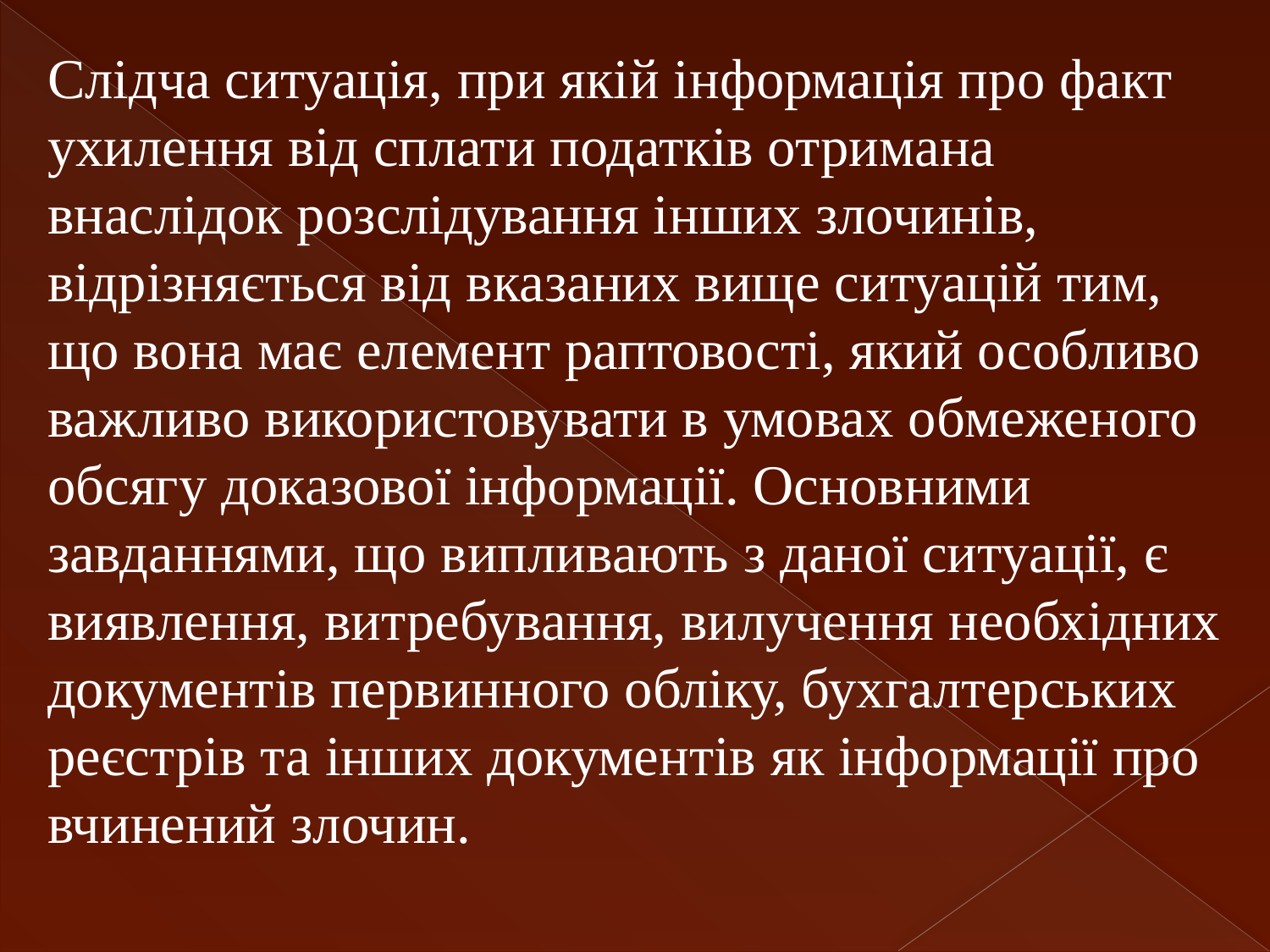

Слідча ситуація, при якій інформація про факт ухилення від сплати податків отримана внаслідок розслідування інших злочинів, відрізняється від вказаних вище ситуацій тим, що вона має елемент раптовості, який особливо важливо використовувати в умовах обмеженого обсягу доказової інформації. Основними завданнями, що випливають з даної ситуації, є виявлення, витребування, вилучення необхідних документів первинного обліку, бухгалтерських реєстрів та інших документів як інформації про вчинений злочин.